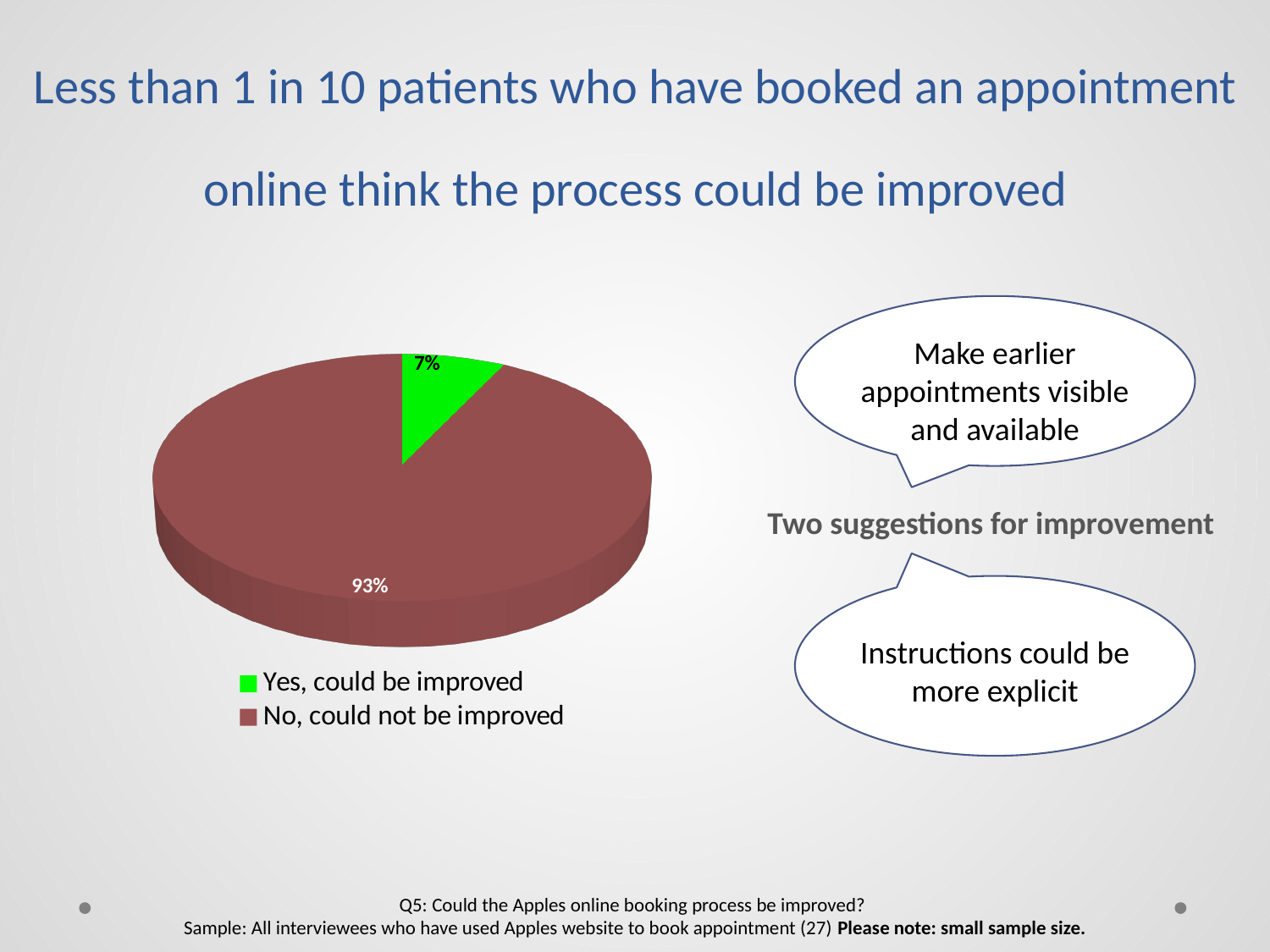

Less than 1 in 10 patients who have booked an appointment online think the process could be improved

[unsupported chart]

Make earlier appointments visible and available
Two suggestions for improvement

Instructions could be more explicit
Q5: Could the Apples online booking process be improved?
Sample: All interviewees who have used Apples website to book appointment (27) Please note: small sample size.